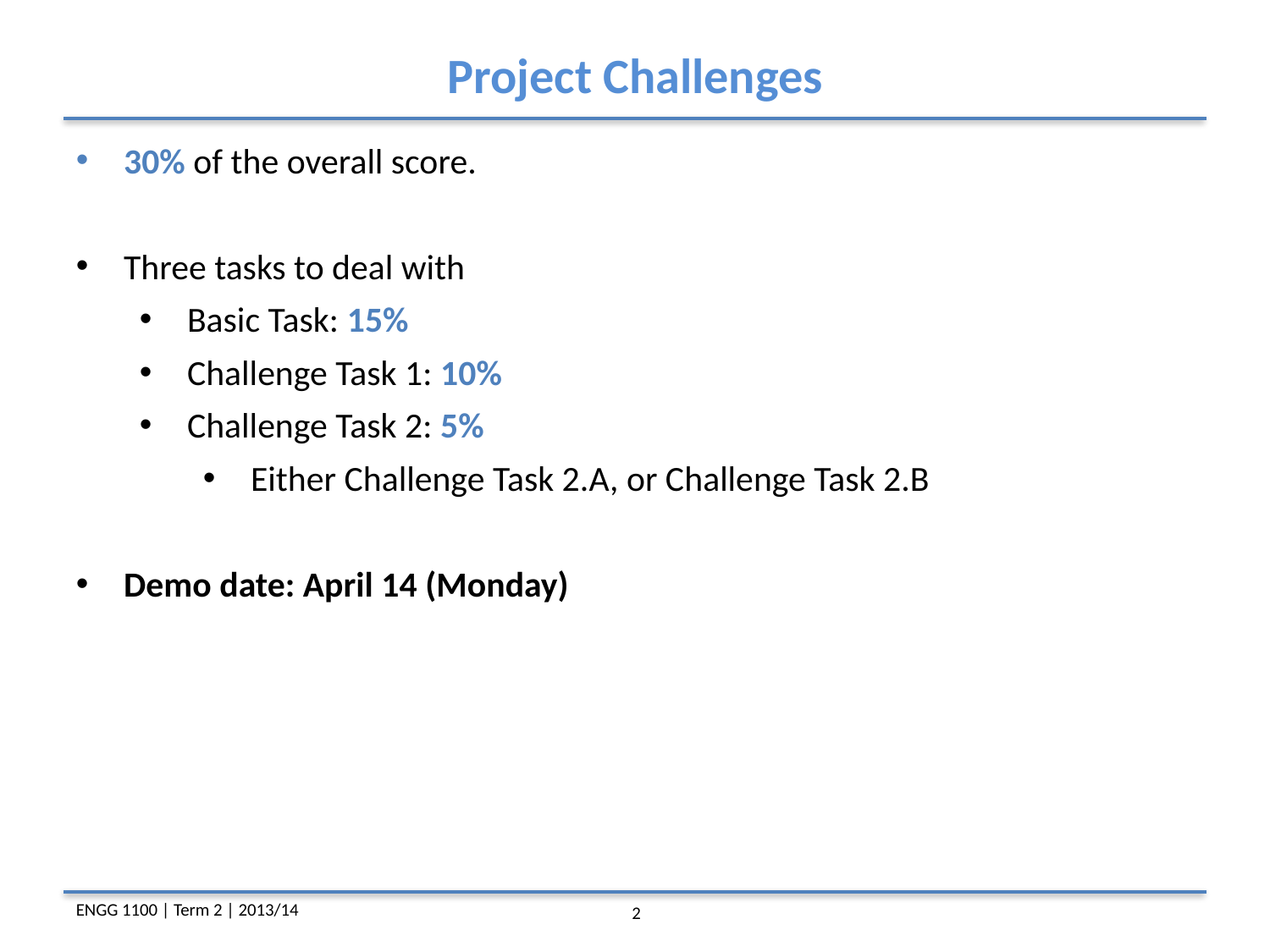

Project Challenges

30% of the overall score.

Three tasks to deal with
Basic Task: 15%
Challenge Task 1: 10%
Challenge Task 2: 5%
Either Challenge Task 2.A, or Challenge Task 2.B

Demo date: April 14 (Monday)